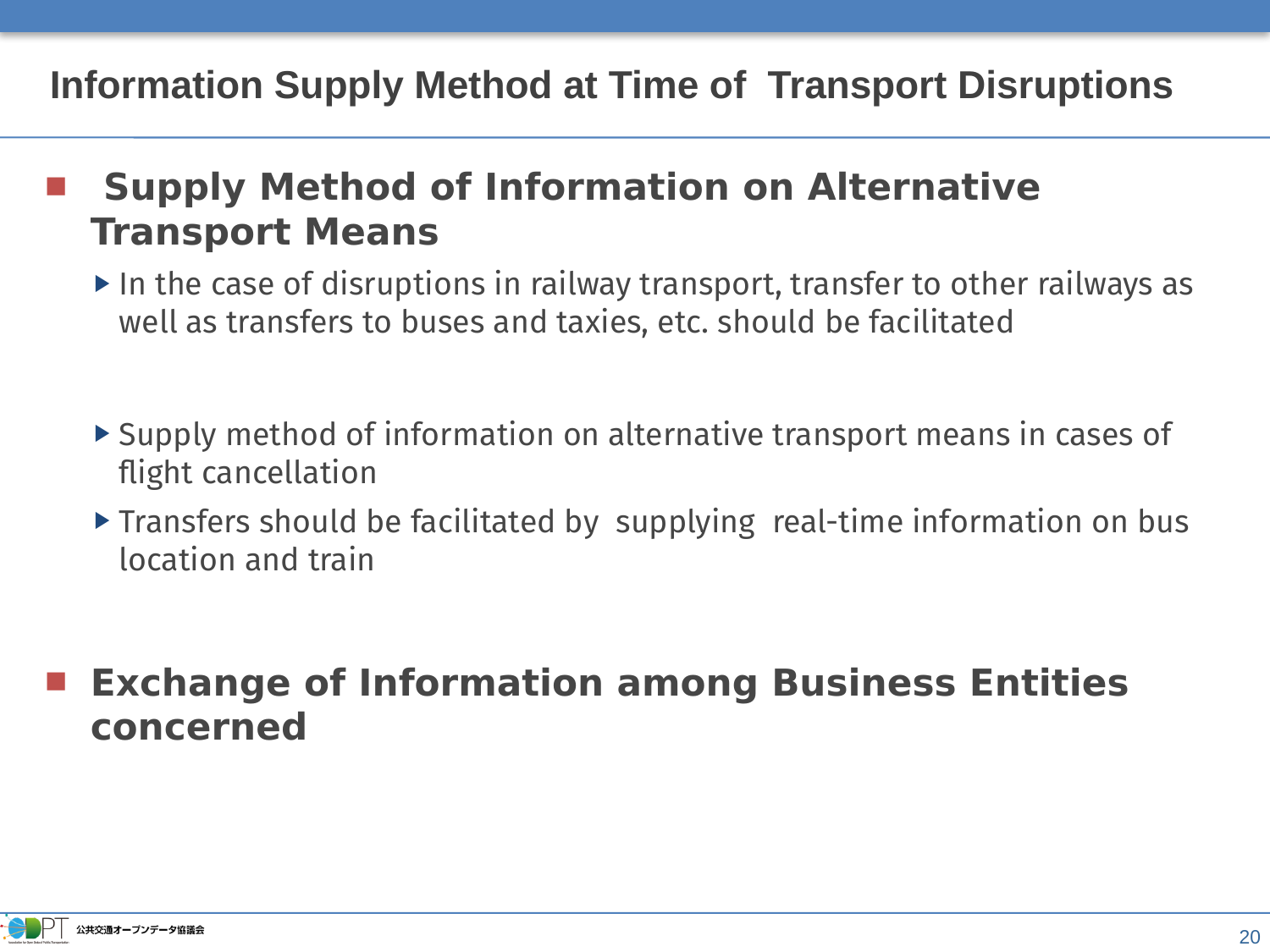

# Information Supply Method at Time of  Transport Disruptions
 Supply Method of Information on Alternative Transport Means
In the case of disruptions in railway transport, transfer to other railways as well as transfers to buses and taxies, etc. should be facilitated

Supply method of information on alternative transport means in cases of flight cancellation
Transfers should be facilitated by  supplying  real-time information on bus location and train

Exchange of Information among Business Entities concerned

20